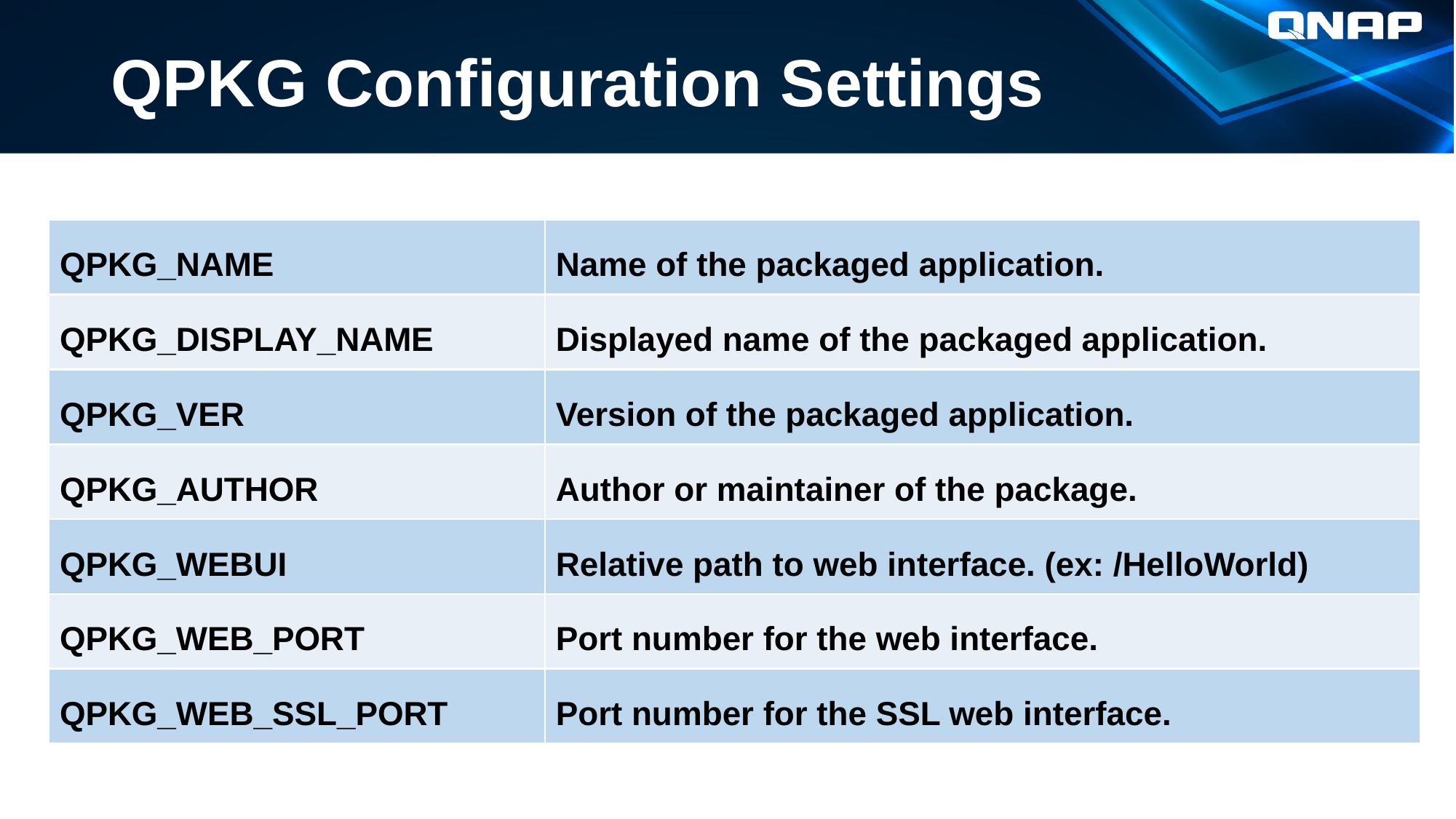

# QPKG Configuration Settings
| QPKG\_NAME | Name of the packaged application. |
| --- | --- |
| QPKG\_DISPLAY\_NAME | Displayed name of the packaged application. |
| QPKG\_VER | Version of the packaged application. |
| QPKG\_AUTHOR | Author or maintainer of the package. |
| QPKG\_WEBUI | Relative path to web interface. (ex: /HelloWorld) |
| QPKG\_WEB\_PORT | Port number for the web interface. |
| QPKG\_WEB\_SSL\_PORT | Port number for the SSL web interface. |